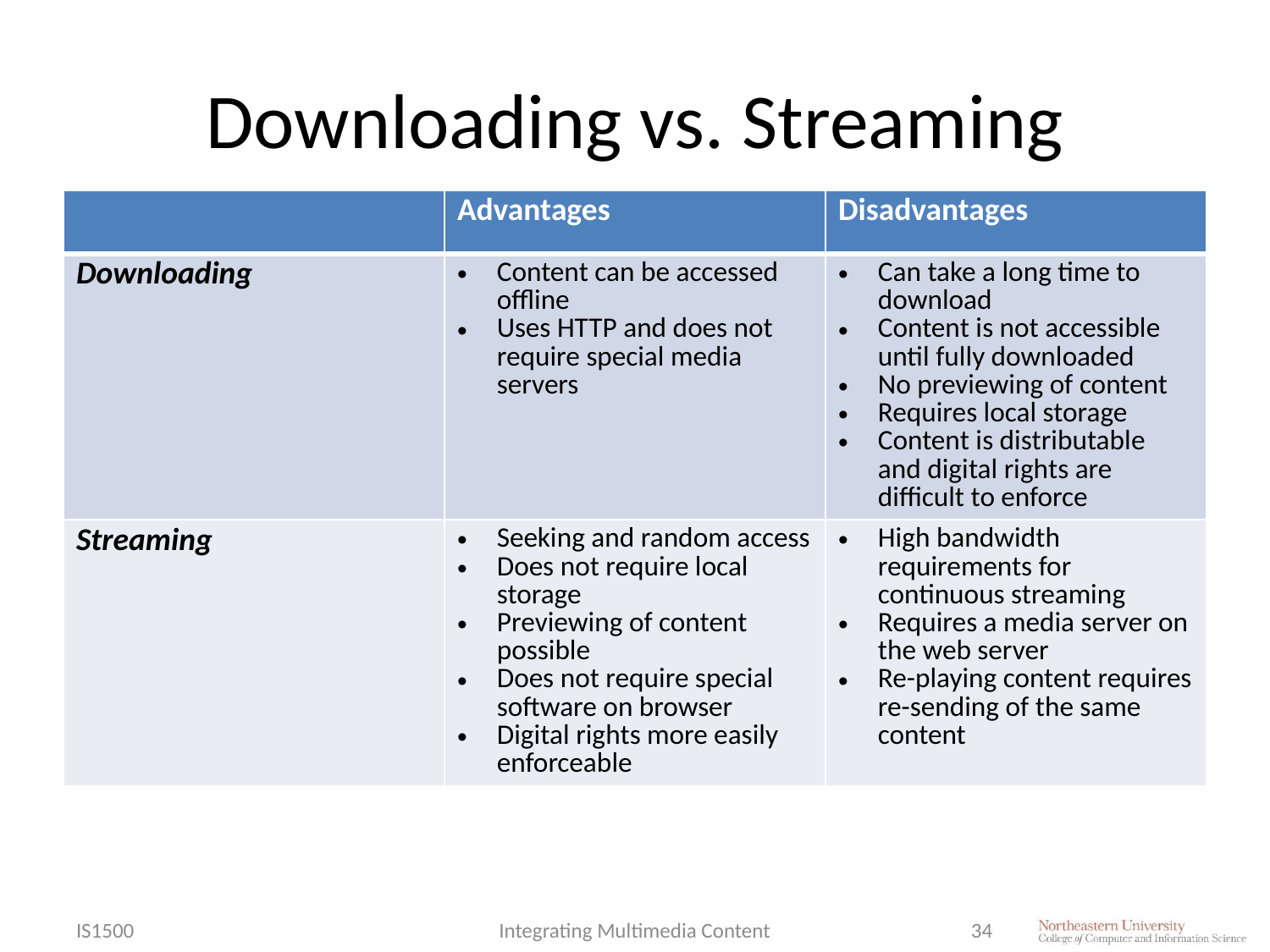

# Downloading vs. Streaming
|  | Advantages | Disadvantages |
| --- | --- | --- |
| Downloading | Content can be accessed offline Uses HTTP and does not require special media servers | Can take a long time to download Content is not accessible until fully downloaded No previewing of content Requires local storage Content is distributable and digital rights are difficult to enforce |
| Streaming | Seeking and random access Does not require local storage Previewing of content possible Does not require special software on browser Digital rights more easily enforceable | High bandwidth requirements for continuous streaming Requires a media server on the web server Re-playing content requires re-sending of the same content |
IS1500
Integrating Multimedia Content
34